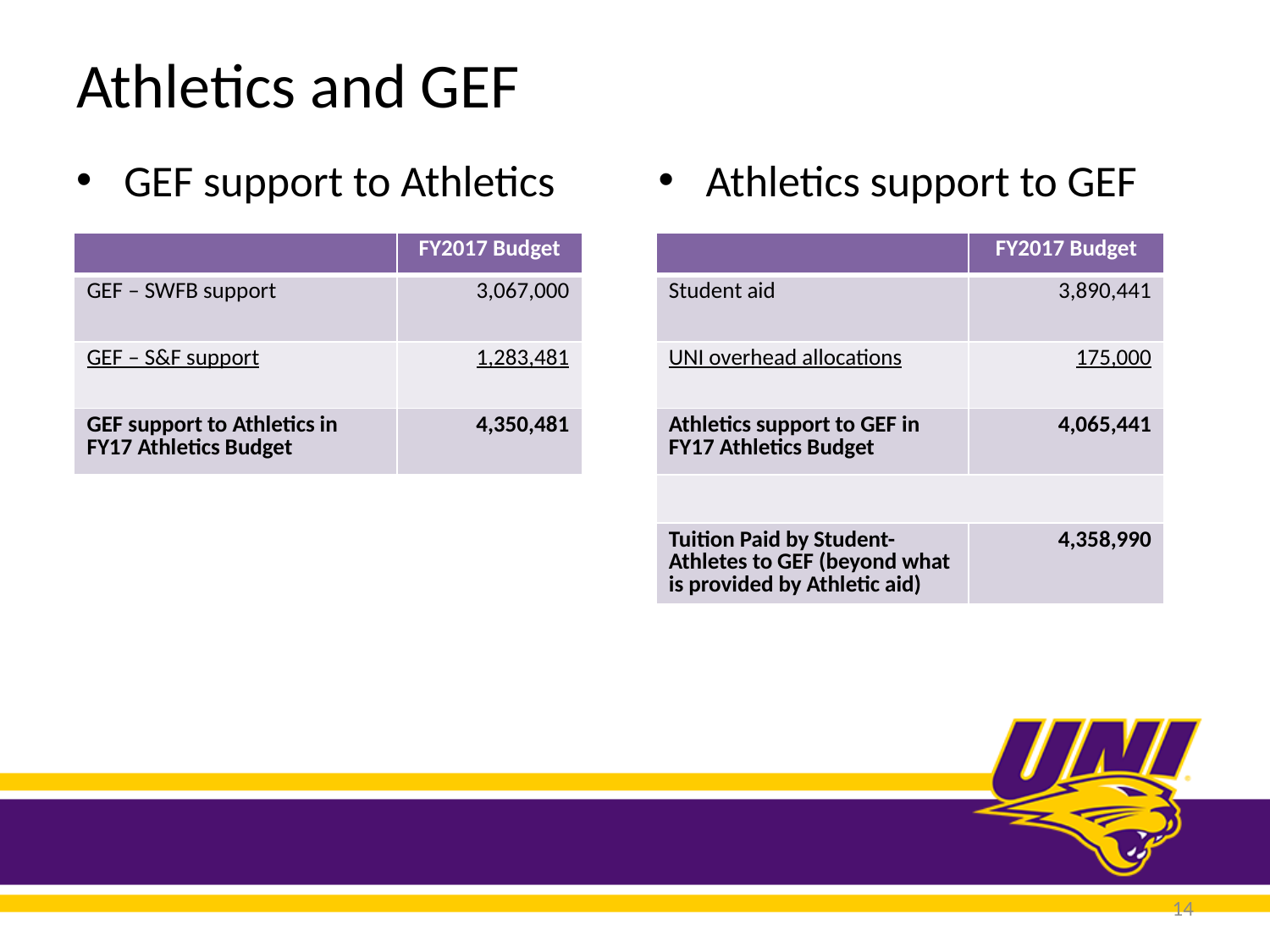

# Athletics and GEF
GEF support to Athletics
Athletics support to GEF
|  | FY2017 Budget |
| --- | --- |
| GEF – SWFB support | 3,067,000 |
| GEF – S&F support | 1,283,481 |
| GEF support to Athletics in FY17 Athletics Budget | 4,350,481 |
|  | FY2017 Budget |
| --- | --- |
| Student aid | 3,890,441 |
| UNI overhead allocations | 175,000 |
| Athletics support to GEF in FY17 Athletics Budget | 4,065,441 |
|  |  |
| Tuition Paid by Student-Athletes to GEF (beyond what is provided by Athletic aid) | 4,358,990 |
14